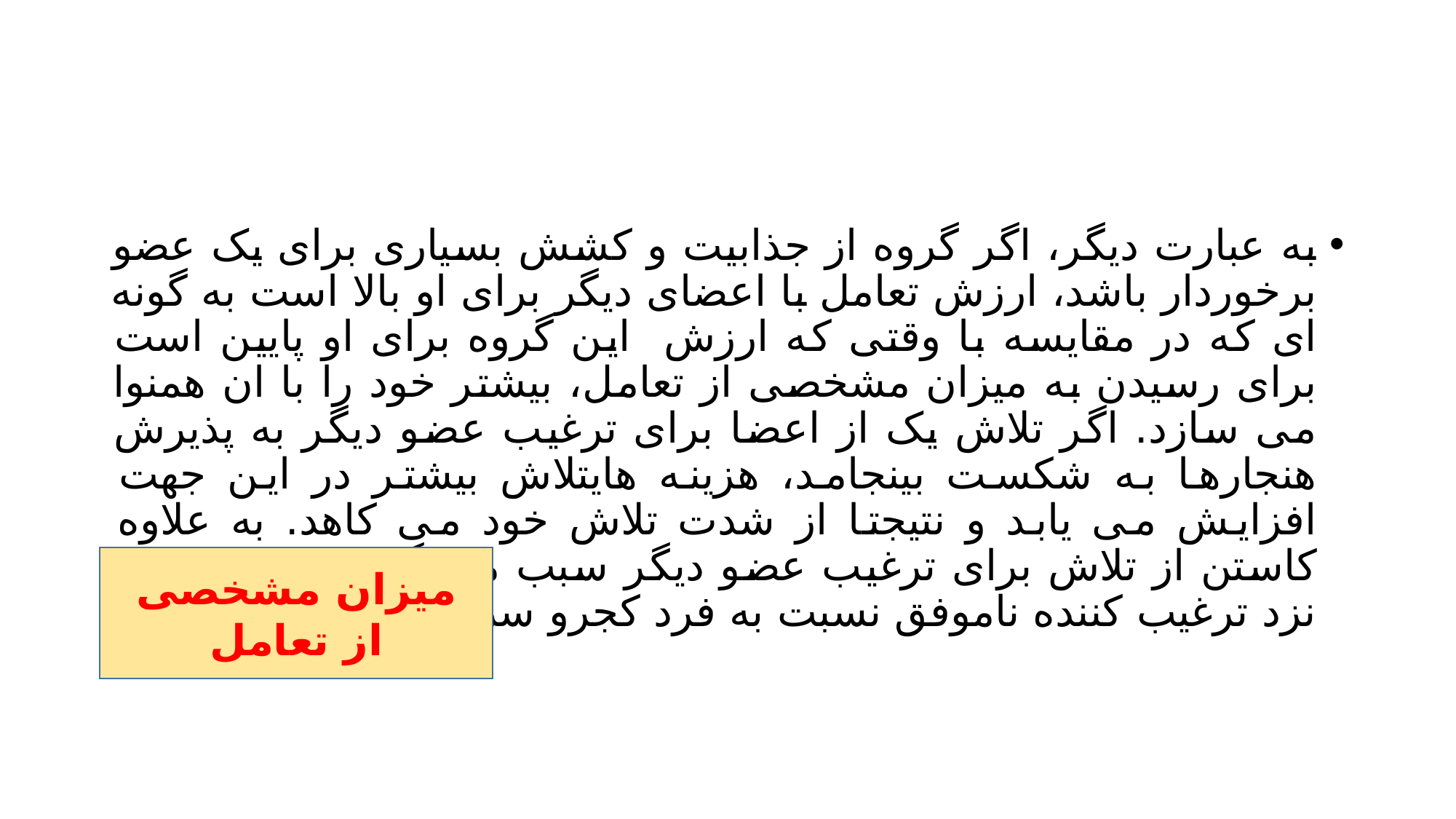

#
به عبارت دیگر، اگر گروه از جذابیت و کشش بسیاری برای یک عضو برخوردار باشد، ارزش تعامل با اعضای دیگر برای او بالا است به گونه ای که در مقایسه با وقتی که ارزش  این گروه برای او پایین است برای رسیدن به میزان مشخصی از تعامل، بیشتر خود را با ان همنوا می سازد. اگر تلاش یک از اعضا برای ترغیب عضو دیگر به پذیرش هنجارها به شکست بینجامد، هزینه هایتلاش بیشتر در این جهت افزایش می یابد و نتیجتا از شدت تلاش خود می کاهد. به علاوه کاستن از تلاش برای ترغیب عضو دیگر سبب می گردد زمینه انزجار نزد ترغیب کننده ناموفق نسبت به فرد کجرو سرسخت پدید آید.
میزان مشخصی از تعامل